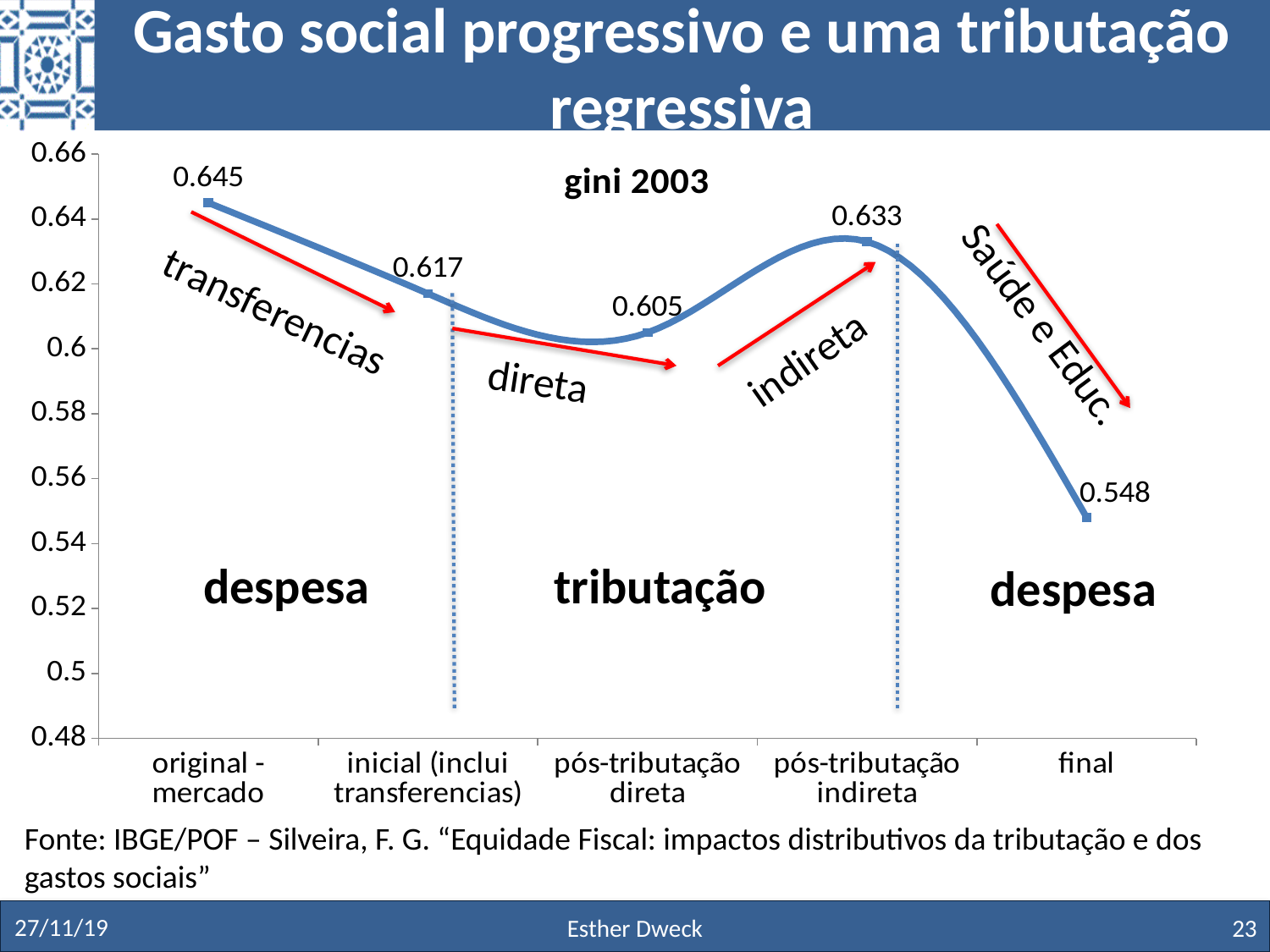

# Gasto social progressivo e uma tributação regressiva

### Chart:

| Category | gini 2003 |
|---|---|
| original - mercado | 0.645 |
| inicial (inclui transferencias) | 0.617 |
| pós-tributação direta | 0.605 |
| pós-tributação indireta | 0.633 |
| final | 0.548 |
transferencias
Saúde e Educ.
indireta
direta
despesa
tributação
despesa
Fonte: IBGE/POF – Silveira, F. G. “Equidade Fiscal: impactos distributivos da tributação e dos gastos sociais”
27/11/19
Esther Dweck
23